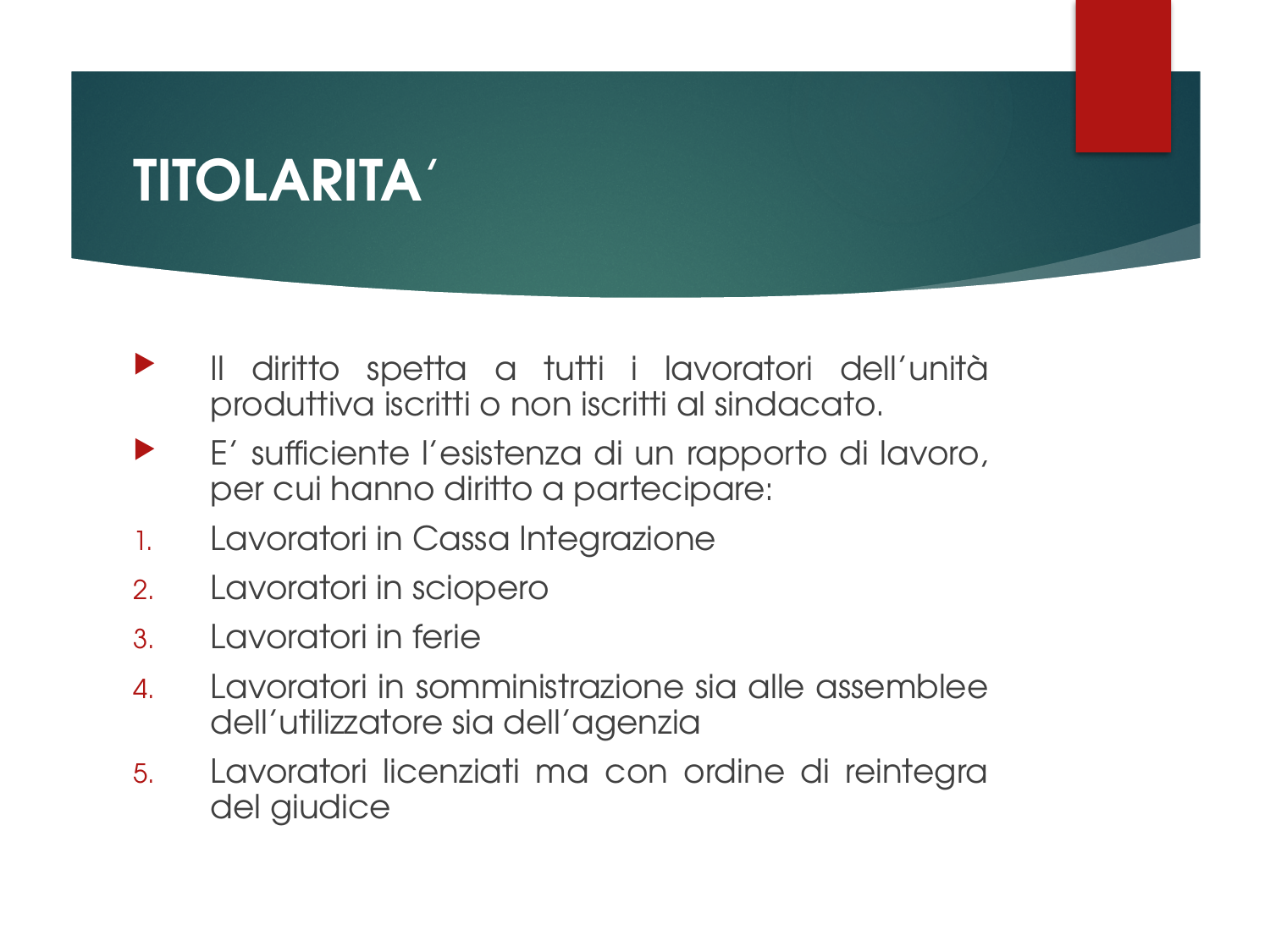

# TITOLARITA’
Il diritto spetta a tutti i lavoratori dell’unità produttiva iscritti o non iscritti al sindacato.
E’ sufficiente l’esistenza di un rapporto di lavoro, per cui hanno diritto a partecipare:
Lavoratori in Cassa Integrazione
Lavoratori in sciopero
Lavoratori in ferie
Lavoratori in somministrazione sia alle assemblee dell’utilizzatore sia dell’agenzia
Lavoratori licenziati ma con ordine di reintegra del giudice